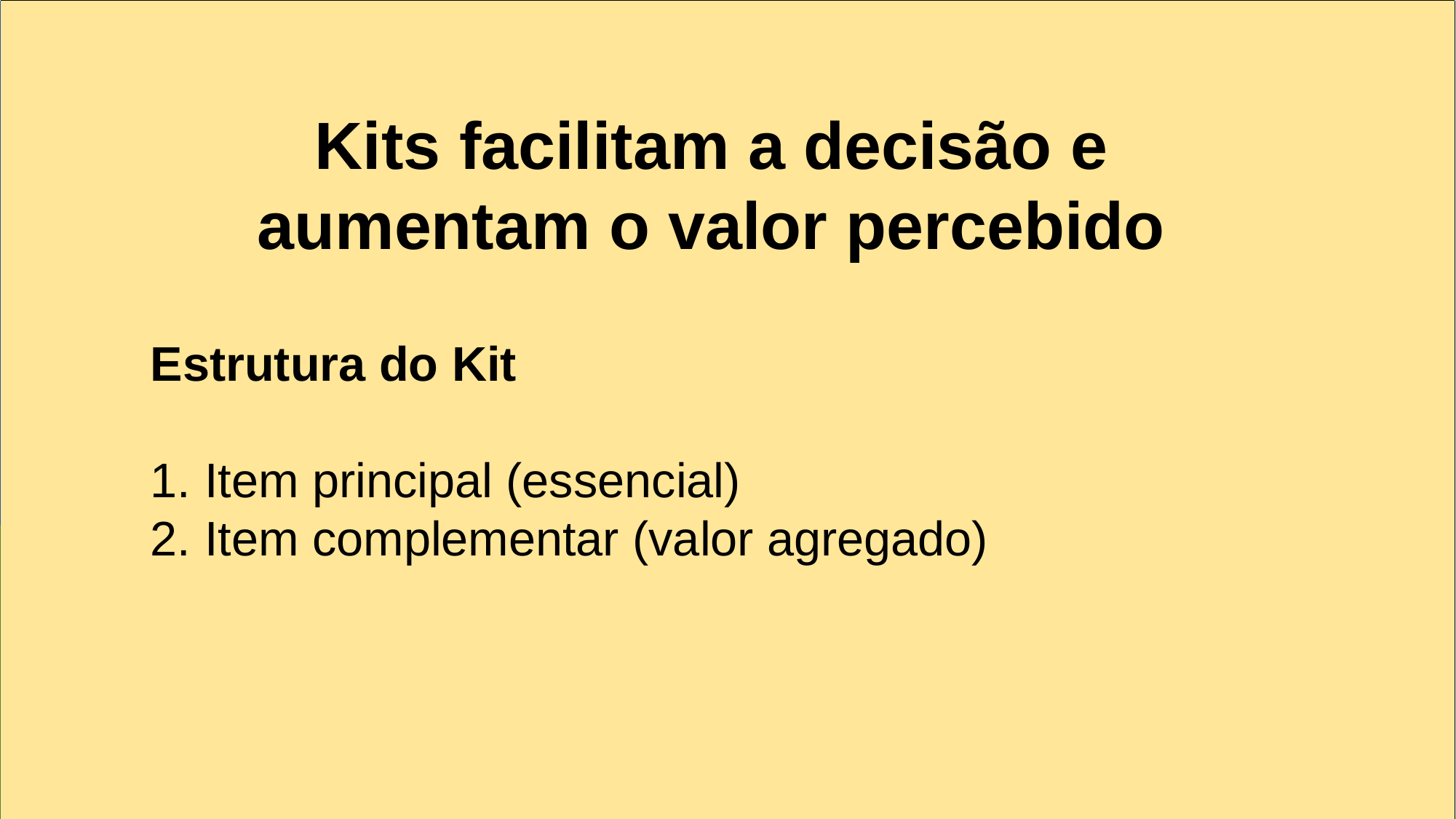

Kits facilitam a decisão e aumentam o valor percebido
Estrutura do Kit

 Item principal (essencial)
 Item complementar (valor agregado)